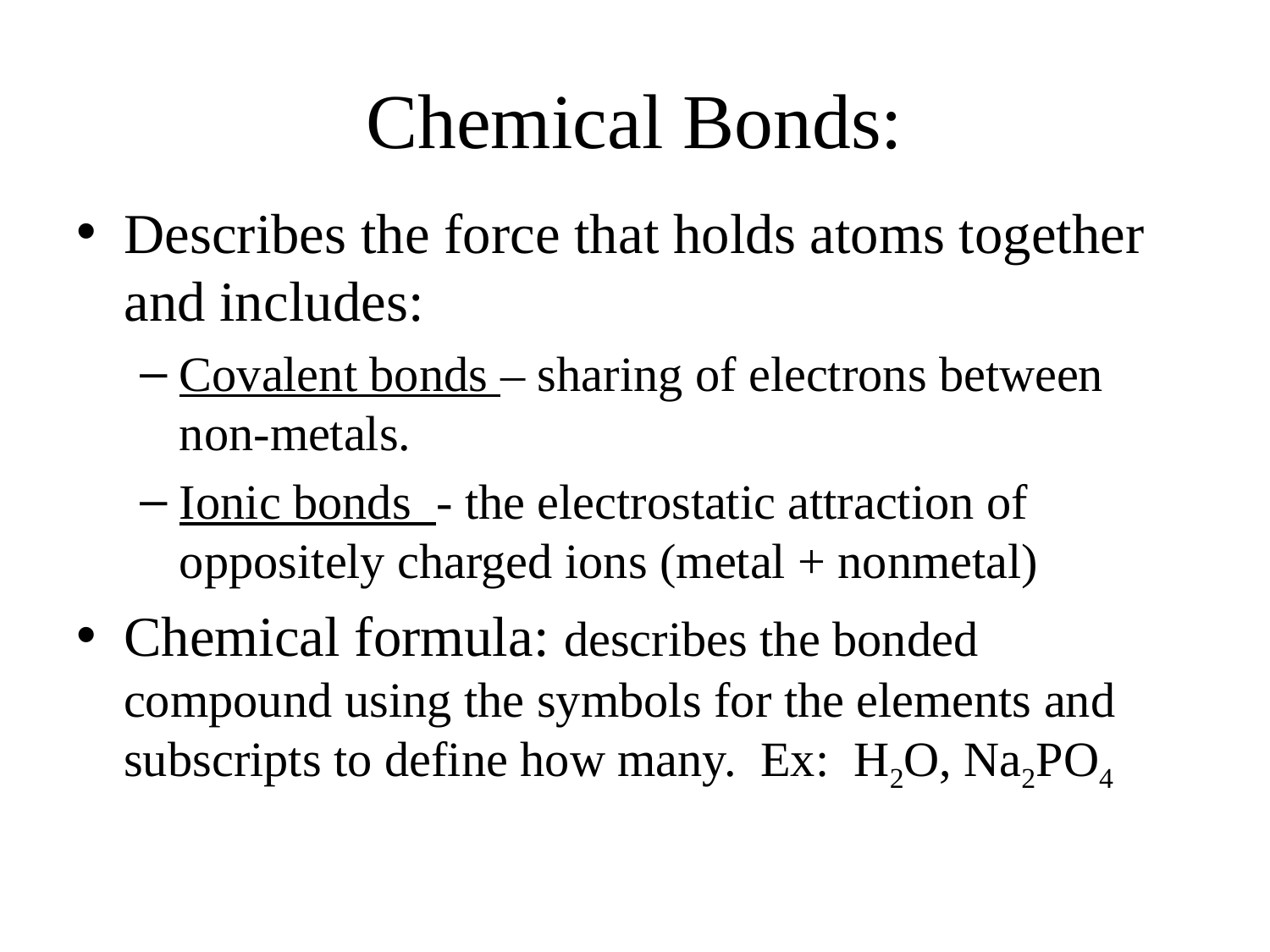

# Chemical Bonds:
Describes the force that holds atoms together and includes:
Covalent bonds – sharing of electrons between non-metals.
Ionic bonds  - the electrostatic attraction of oppositely charged ions (metal + nonmetal)
Chemical formula: describes the bonded compound using the symbols for the elements and subscripts to define how many.  Ex:  H2O, Na2PO4